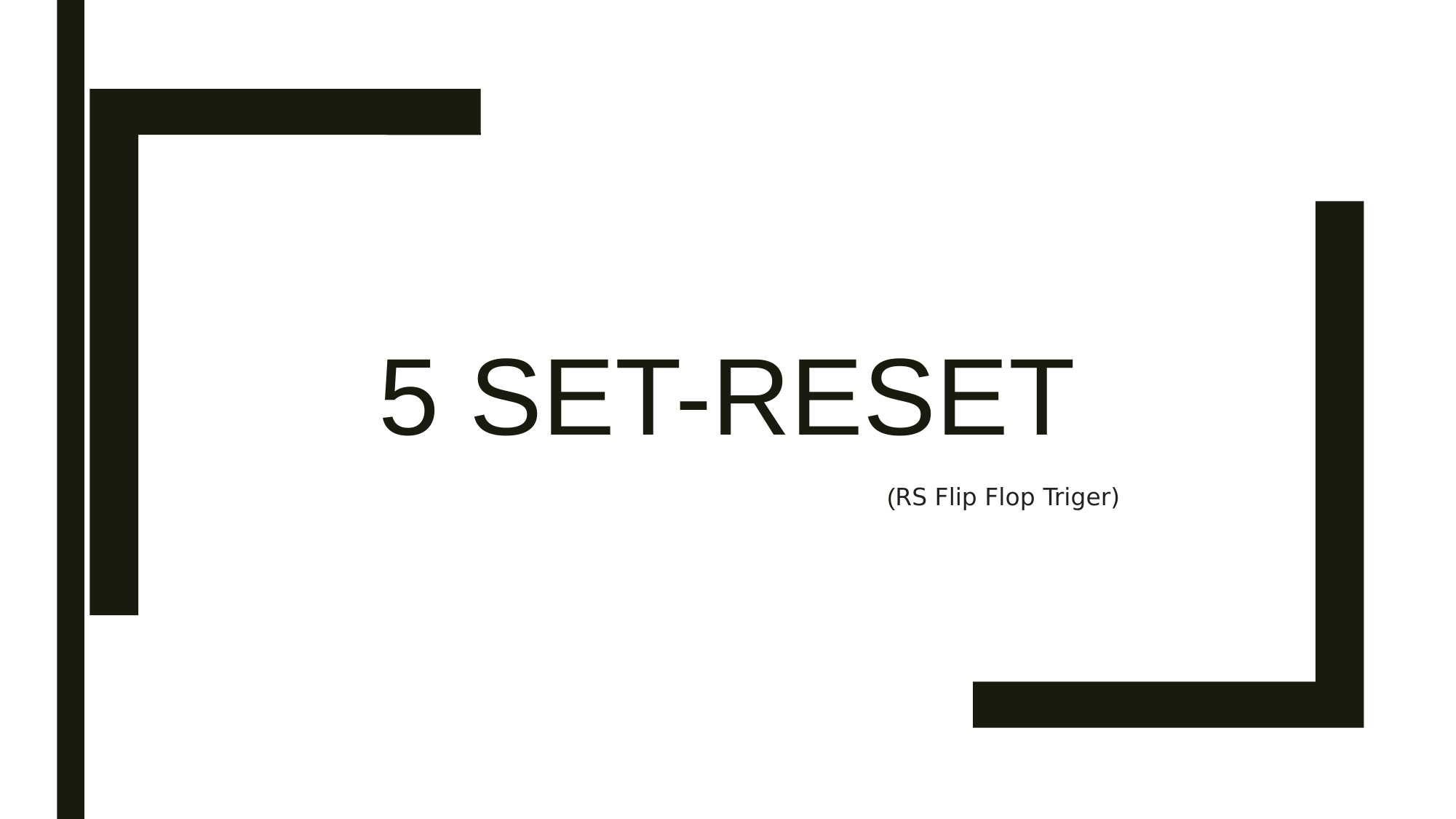

# 5 SET-Reset
(RS Flip Flop Triger)